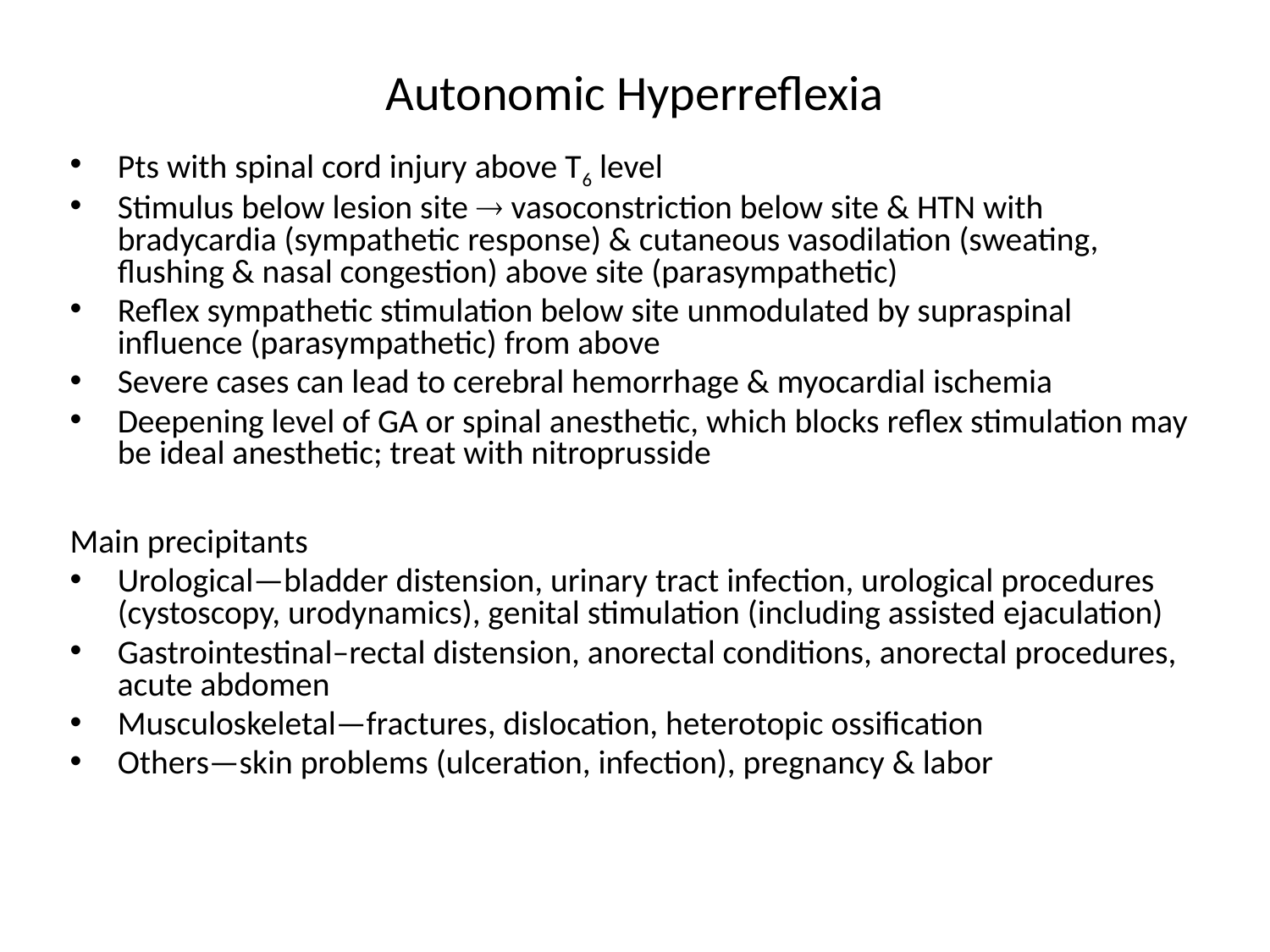

# Autonomic Hyperreflexia
Pts with spinal cord injury above T6 level
Stimulus below lesion site → vasoconstriction below site & HTN with bradycardia (sympathetic response) & cutaneous vasodilation (sweating, flushing & nasal congestion) above site (parasympathetic)
Reflex sympathetic stimulation below site unmodulated by supraspinal influence (parasympathetic) from above
Severe cases can lead to cerebral hemorrhage & myocardial ischemia
Deepening level of GA or spinal anesthetic, which blocks reflex stimulation may be ideal anesthetic; treat with nitroprusside

Main precipitants
Urological—bladder distension, urinary tract infection, urological procedures (cystoscopy, urodynamics), genital stimulation (including assisted ejaculation)
Gastrointestinal–rectal distension, anorectal conditions, anorectal procedures, acute abdomen
Musculoskeletal—fractures, dislocation, heterotopic ossification
Others—skin problems (ulceration, infection), pregnancy & labor